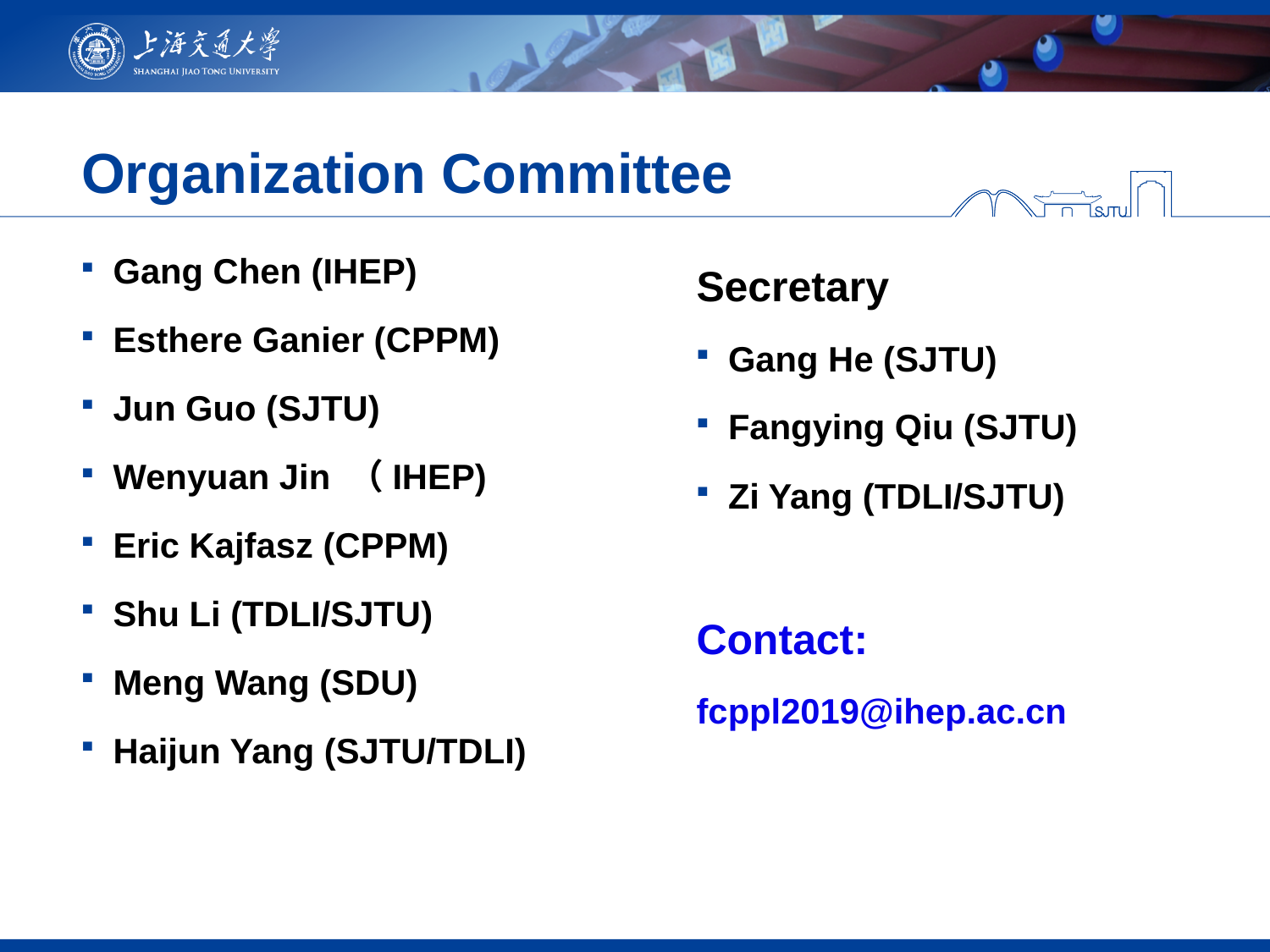

# Organization Committee
Gang Chen (IHEP)
Esthere Ganier (CPPM)
Jun Guo (SJTU)
Wenyuan Jin （IHEP)
Eric Kajfasz (CPPM)
Shu Li (TDLI/SJTU)
Meng Wang (SDU)
Haijun Yang (SJTU/TDLI)

Secretary
Gang He (SJTU)
Fangying Qiu (SJTU)
Zi Yang (TDLI/SJTU)

Contact:
fcppl2019@ihep.ac.cn